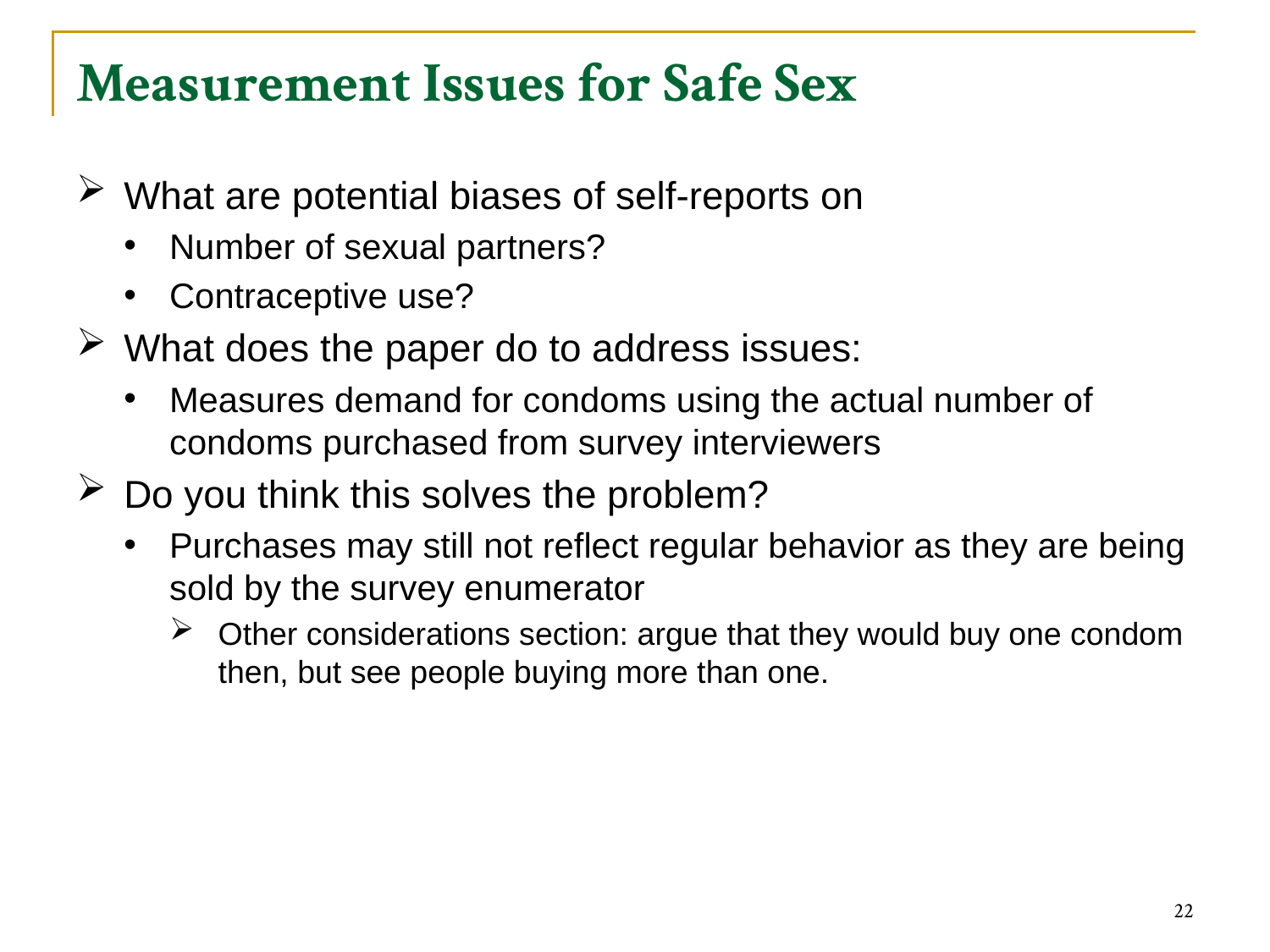

# Measurement Issues for Safe Sex
What are potential biases of self-reports on
Number of sexual partners?
Contraceptive use?
What does the paper do to address issues:
Measures demand for condoms using the actual number of condoms purchased from survey interviewers
Do you think this solves the problem?
Purchases may still not reflect regular behavior as they are being sold by the survey enumerator
Other considerations section: argue that they would buy one condom then, but see people buying more than one.

22